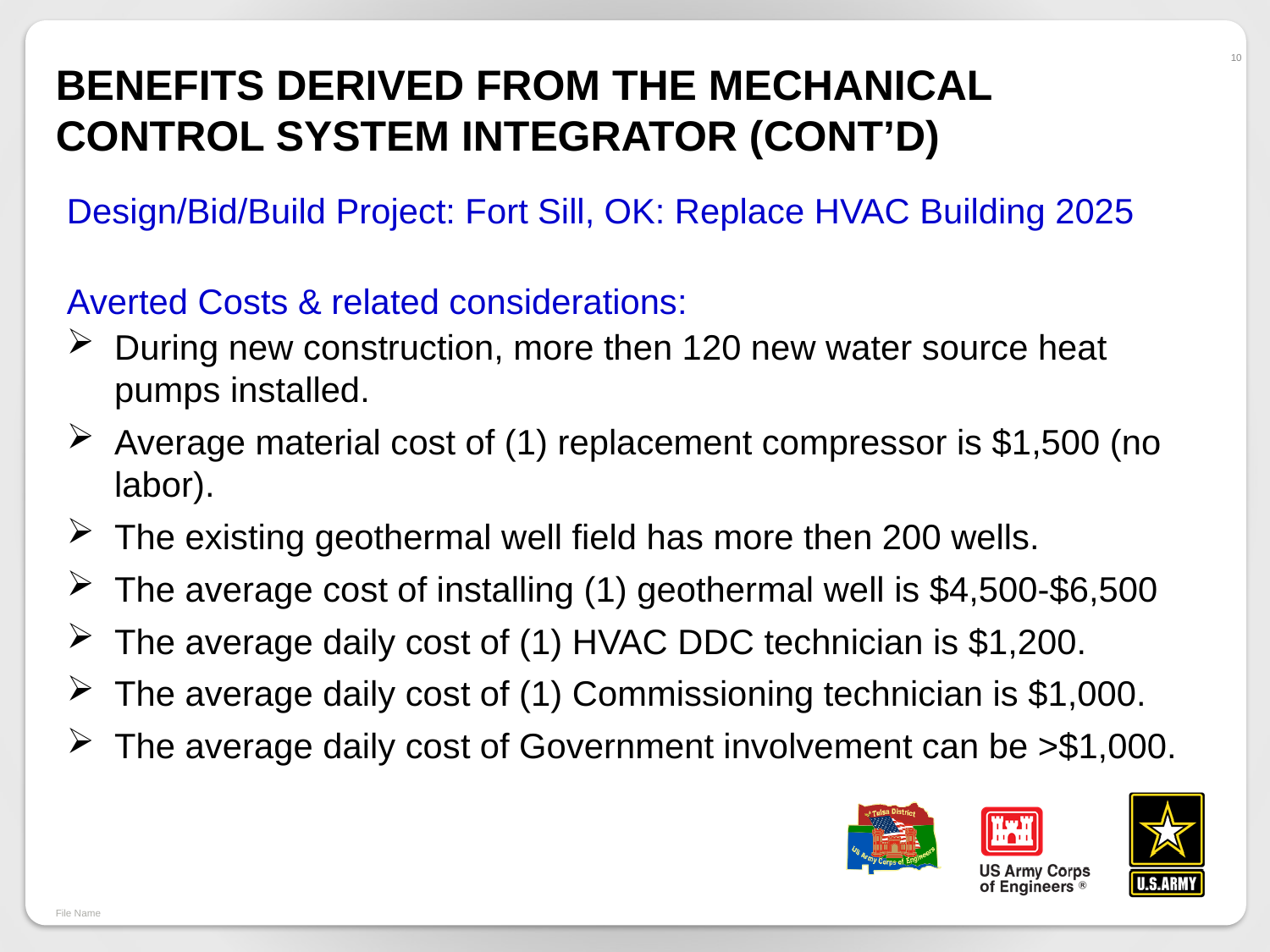

# Benefits Derived from the Mechanical control system Integrator (cont’d)
10
Design/Bid/Build Project: Fort Sill, OK: Replace HVAC Building 2025

Averted Costs & related considerations:
During new construction, more then 120 new water source heat pumps installed.
Average material cost of (1) replacement compressor is $1,500 (no labor).
The existing geothermal well field has more then 200 wells.
The average cost of installing (1) geothermal well is $4,500-$6,500
The average daily cost of (1) HVAC DDC technician is $1,200.
The average daily cost of (1) Commissioning technician is $1,000.
The average daily cost of Government involvement can be >$1,000.

File Name